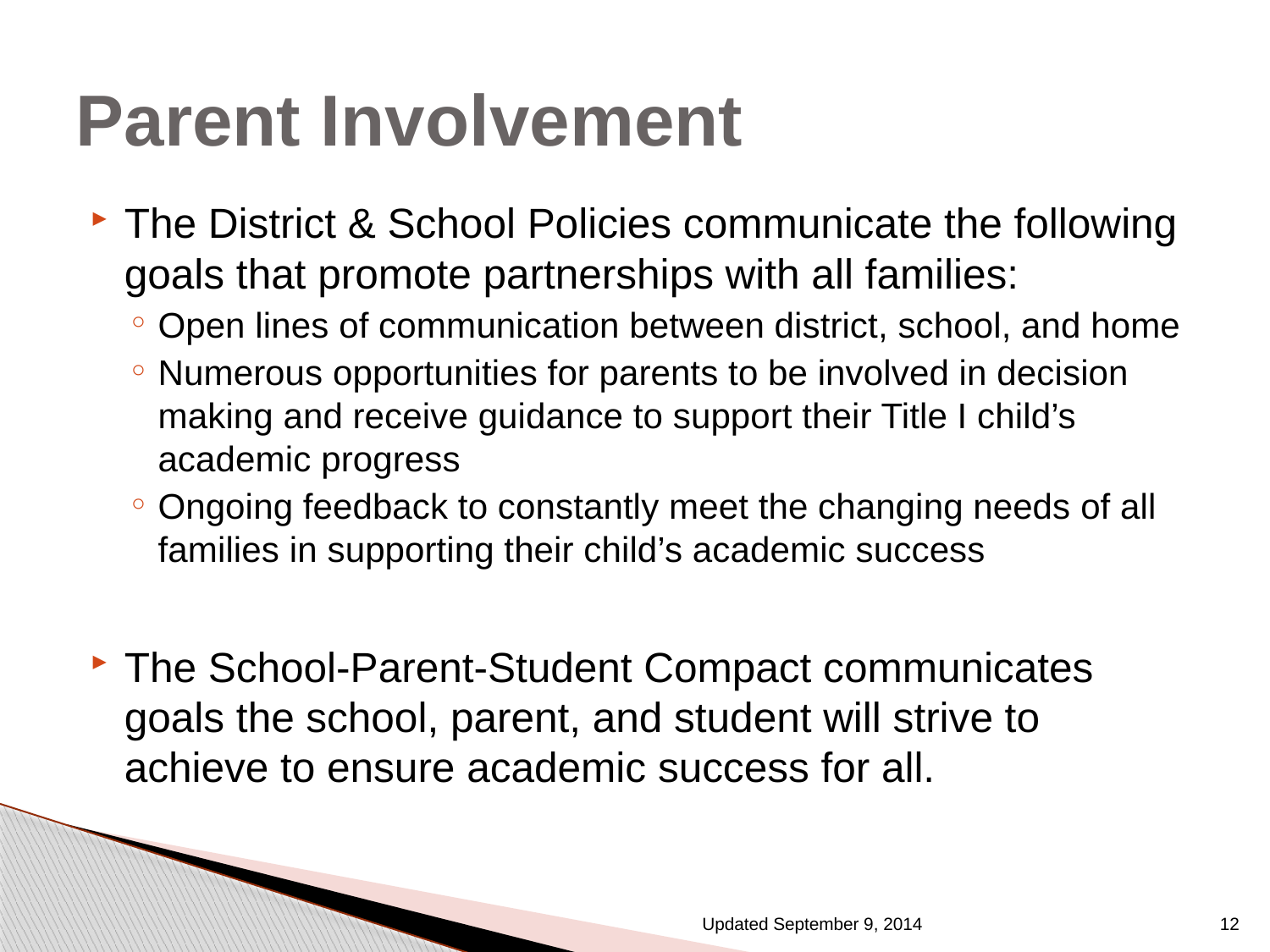

# Parent Involvement
The District & School Policies communicate the following goals that promote partnerships with all families:
Open lines of communication between district, school, and home
Numerous opportunities for parents to be involved in decision making and receive guidance to support their Title I child’s academic progress
Ongoing feedback to constantly meet the changing needs of all families in supporting their child’s academic success

The School-Parent-Student Compact communicates goals the school, parent, and student will strive to achieve to ensure academic success for all.

Updated September 9, 2014
12